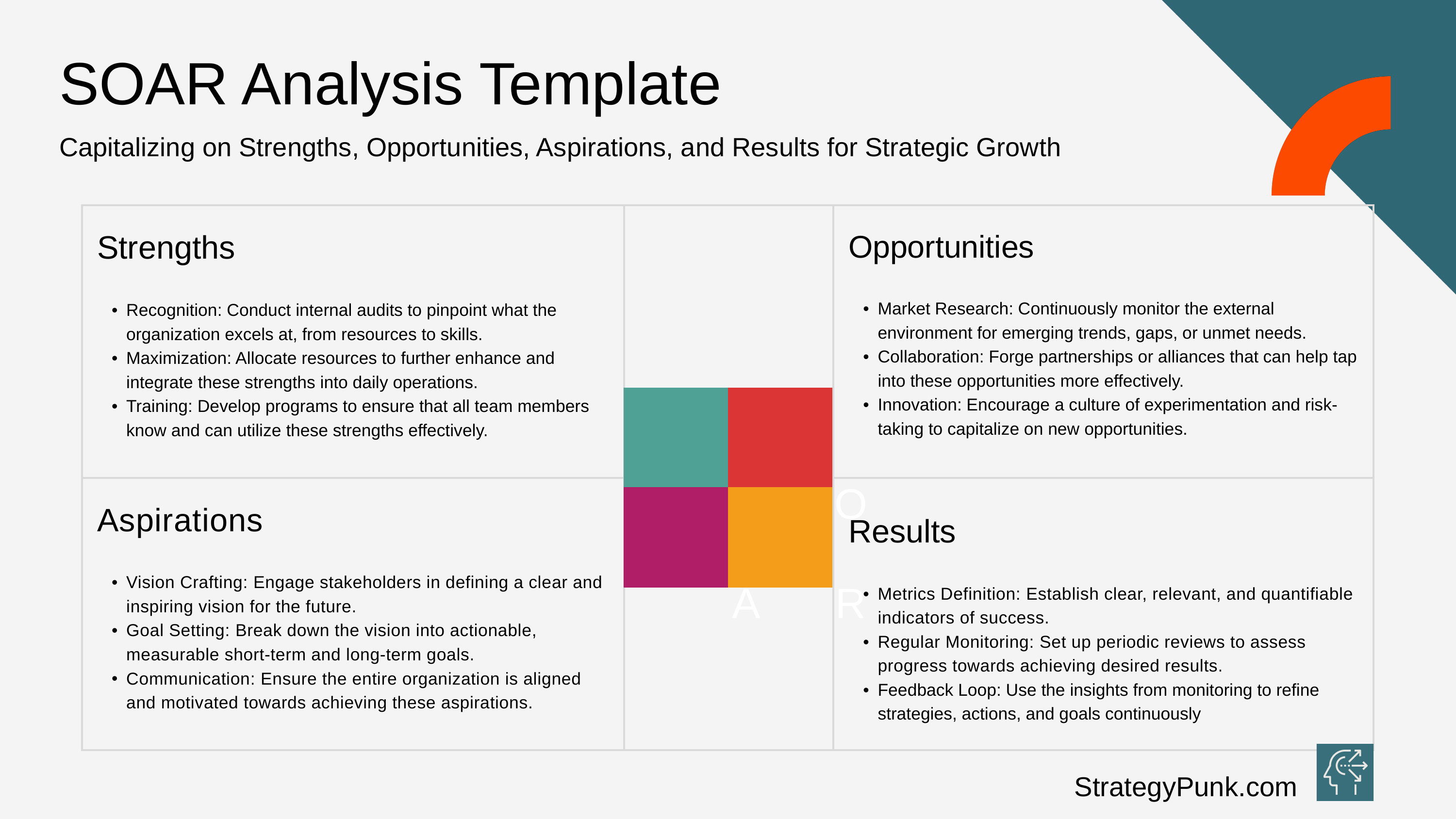

SOAR Analysis Template

Capitalizing on Strengths, Opportunities, Aspirations, and Results for Strategic Growth
| Strengths Recognition: Conduct internal audits to pinpoint what the organization excels at, from resources to skills. Maximization: Allocate resources to further enhance and integrate these strengths into daily operations. Training: Develop programs to ensure that all team members know and can utilize these strengths effectively. |  | Opportunities Market Research: Continuously monitor the external environment for emerging trends, gaps, or unmet needs. Collaboration: Forge partnerships or alliances that can help tap into these opportunities more effectively. Innovation: Encourage a culture of experimentation and risk-taking to capitalize on new opportunities. |
| --- | --- | --- |
| Aspirations Vision Crafting: Engage stakeholders in defining a clear and inspiring vision for the future. Goal Setting: Break down the vision into actionable, measurable short-term and long-term goals. Communication: Ensure the entire organization is aligned and motivated towards achieving these aspirations. |  | Results Metrics Definition: Establish clear, relevant, and quantifiable indicators of success. Regular Monitoring: Set up periodic reviews to assess progress towards achieving desired results. Feedback Loop: Use the insights from monitoring to refine strategies, actions, and goals continuously |

S

O
S

A

R

StrategyPunk.com